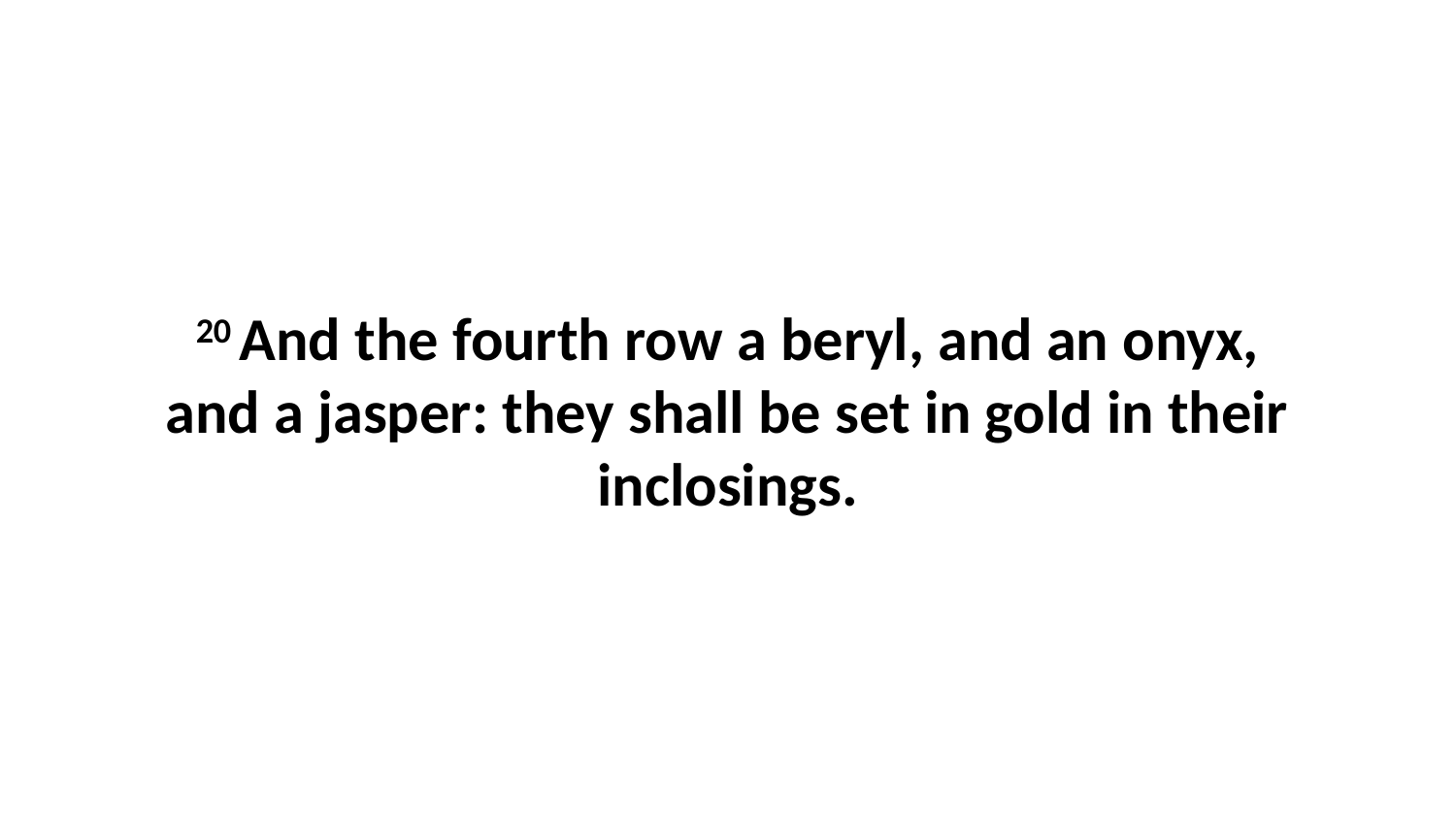

20 And the fourth row a beryl, and an onyx, and a jasper: they shall be set in gold in their inclosings.